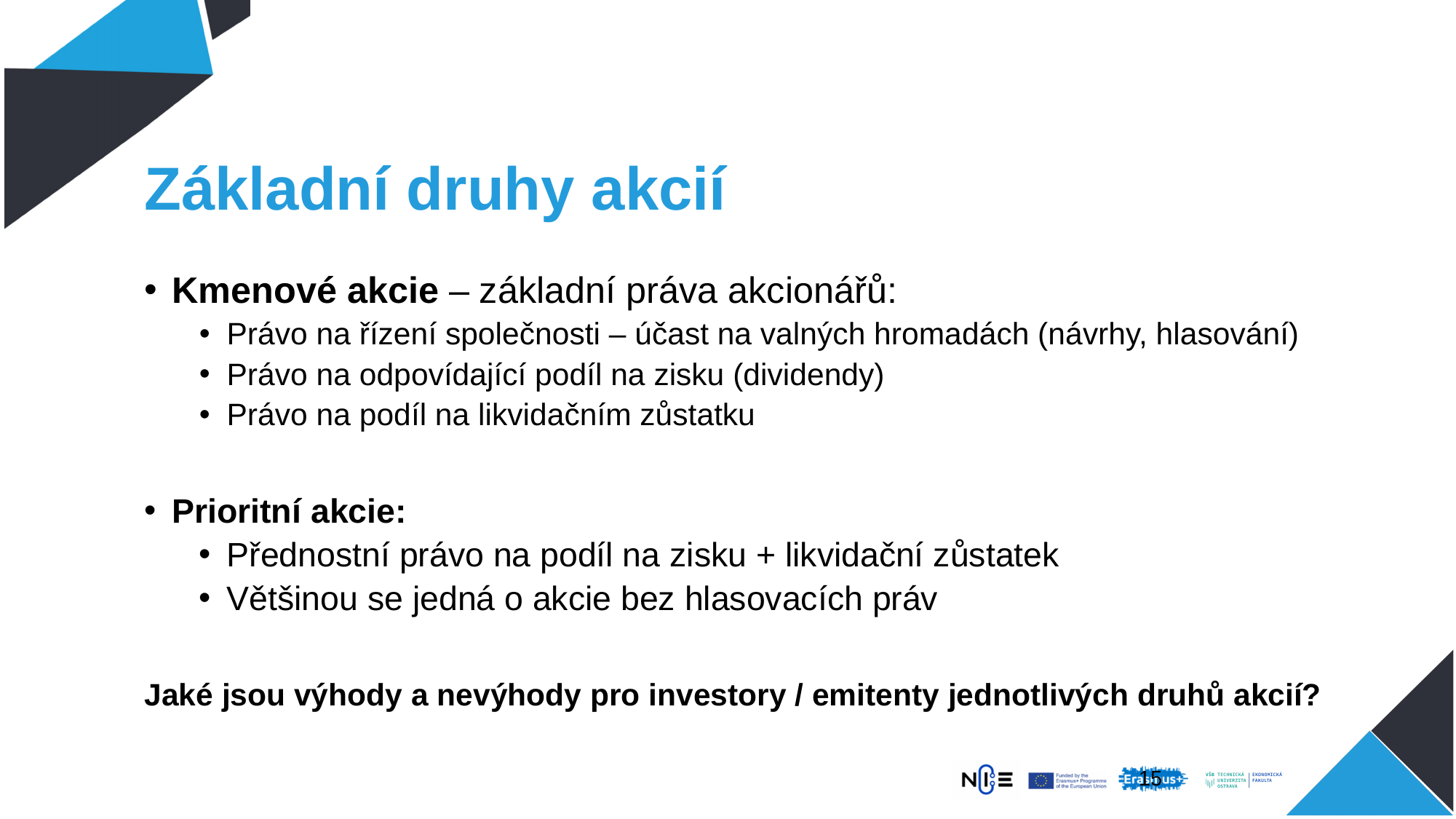

# Základní druhy akcií
Kmenové akcie – základní práva akcionářů:
Právo na řízení společnosti – účast na valných hromadách (návrhy, hlasování)
Právo na odpovídající podíl na zisku (dividendy)
Právo na podíl na likvidačním zůstatku

Prioritní akcie:
Přednostní právo na podíl na zisku + likvidační zůstatek
Většinou se jedná o akcie bez hlasovacích práv

Jaké jsou výhody a nevýhody pro investory / emitenty jednotlivých druhů akcií?
15